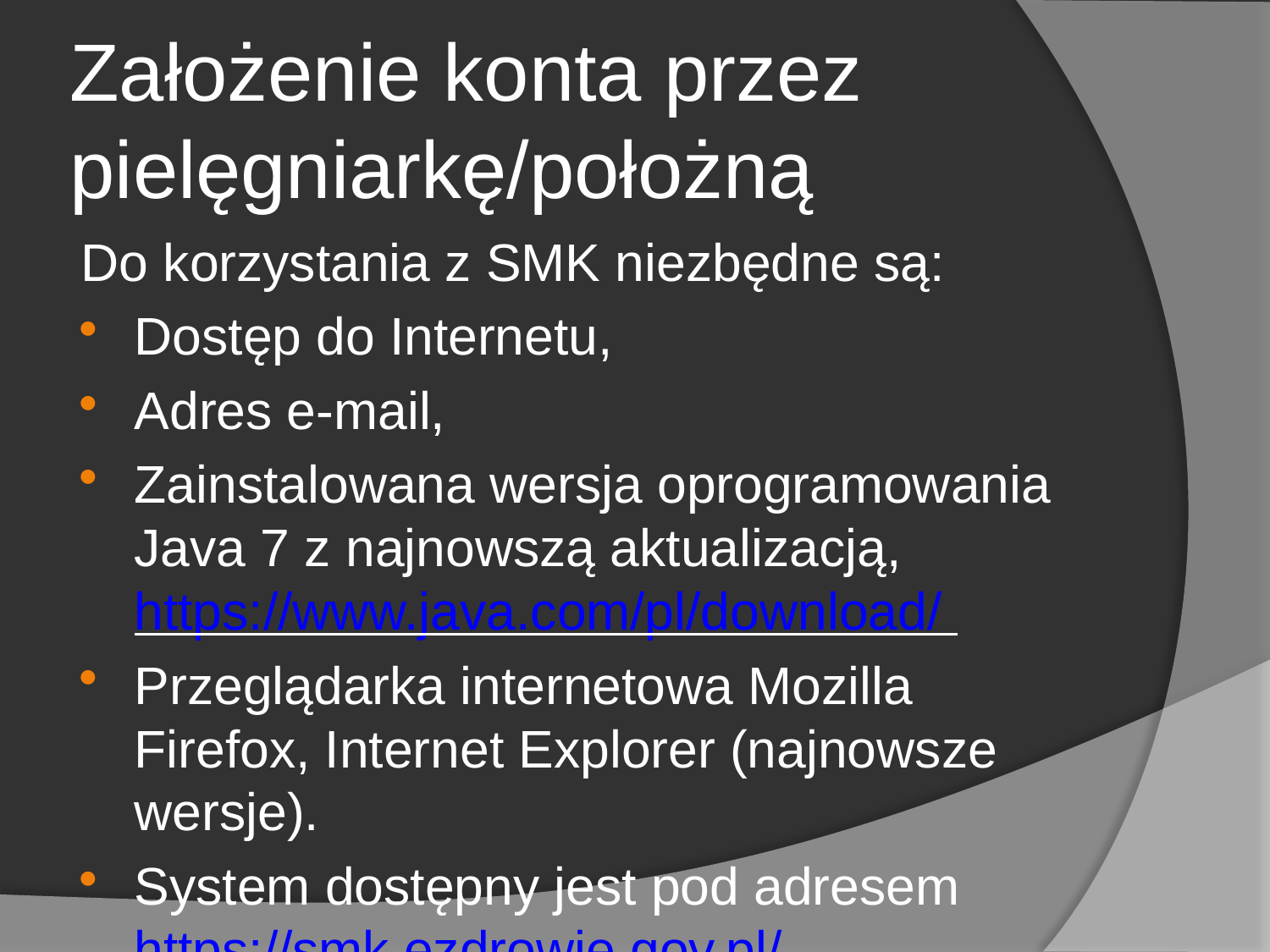

Założenie konta przez pielęgniarkę/położną
Do korzystania z SMK niezbędne są:
Dostęp do Internetu,
Adres e-mail,
Zainstalowana wersja oprogramowania Java 7 z najnowszą aktualizacją, https://www.java.com/pl/download/
Przeglądarka internetowa Mozilla Firefox, Internet Explorer (najnowsze wersje).
System dostępny jest pod adresem https://smk.ezdrowie.gov.pl/